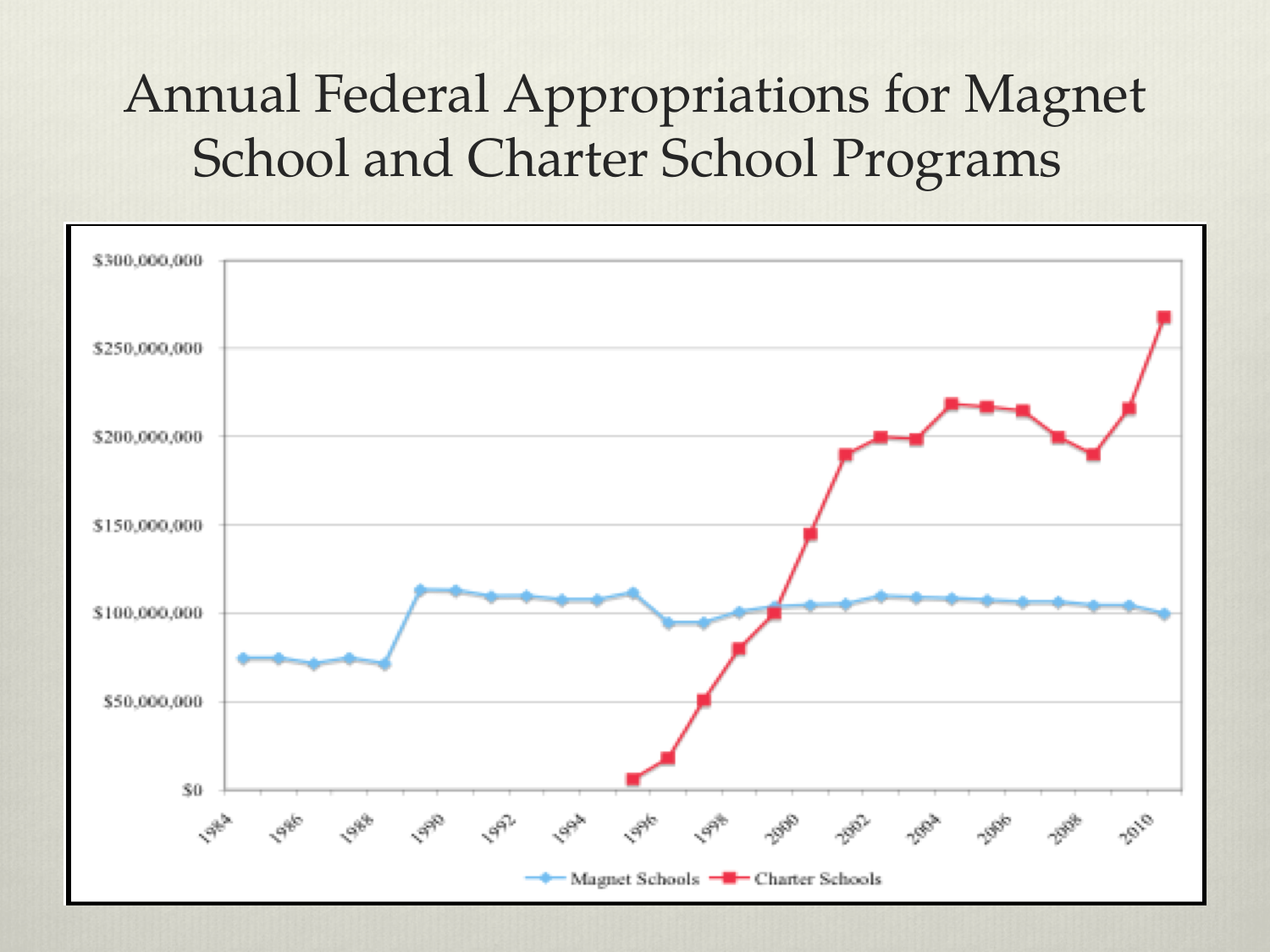

# Annual Federal Appropriations for Magnet School and Charter School Programs

### Chart

| Category |  |  |
|---|---|---|
|  | None | None |
|  | None | None |
|  | None | None |
|  | None | None |
|  | None | None |